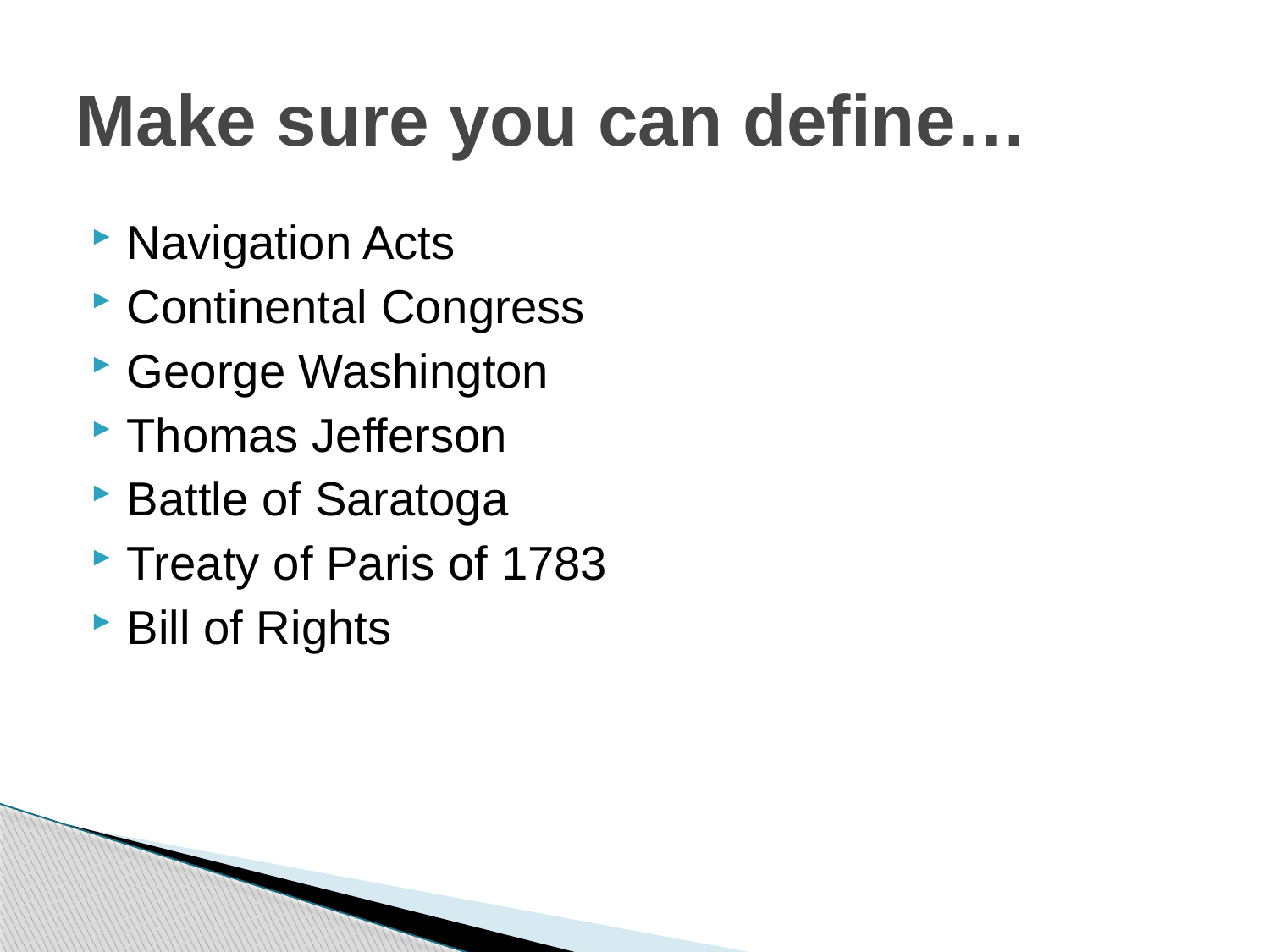

# Make sure you can define…
Navigation Acts
Continental Congress
George Washington
Thomas Jefferson
Battle of Saratoga
Treaty of Paris of 1783
Bill of Rights